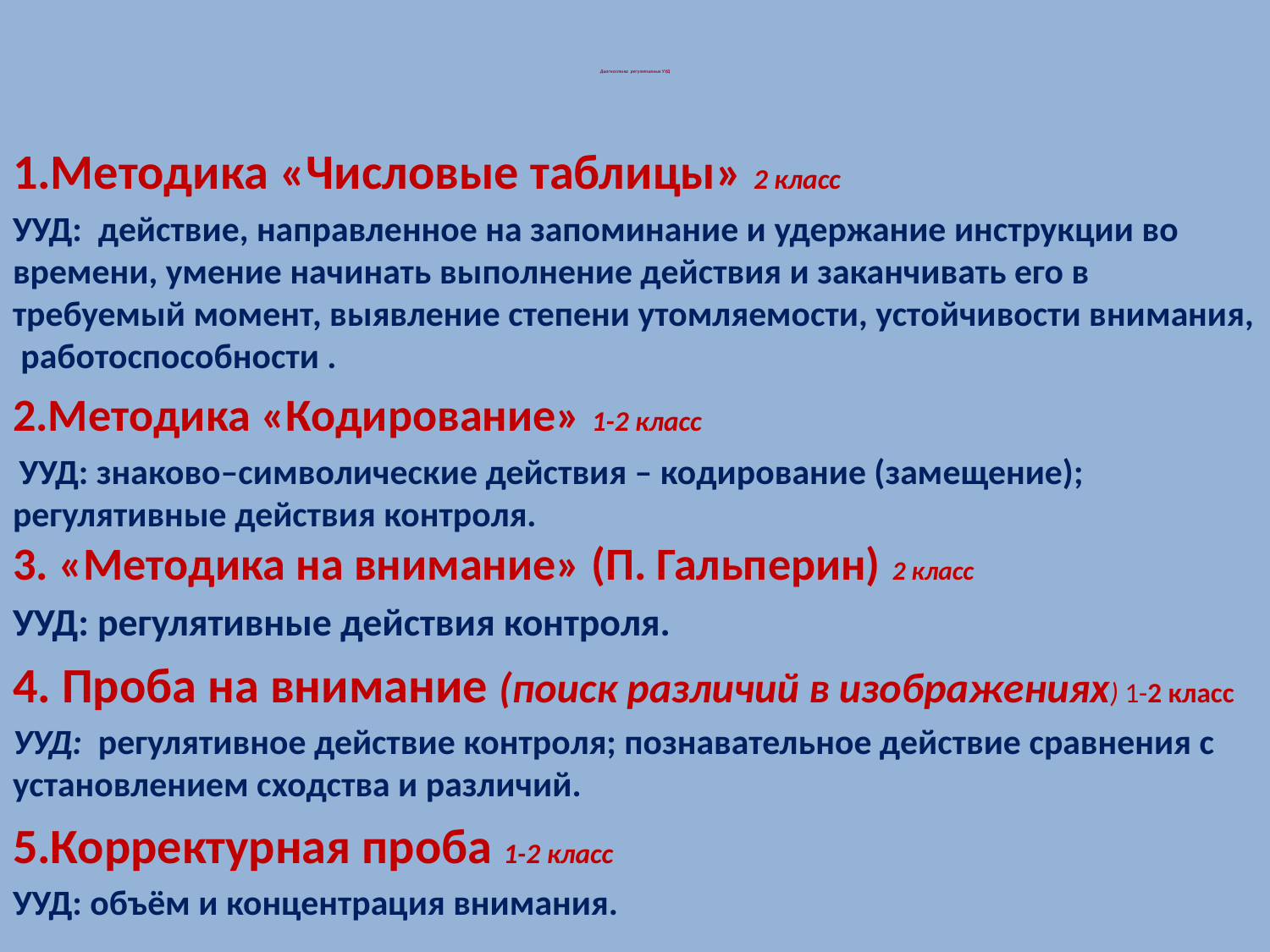

1.Методика «Числовые таблицы» 2 класс
УУД:  действие, направленное на запоминание и удержание инструкции во времени, умение начинать выполнение действия и заканчивать его в требуемый момент, выявление степени утомляемости, устойчивости внимания,  работоспособности .
2.Методика «Кодирование» 1-2 класс
 УУД: знаково–символические действия – кодирование (замещение); регулятивные действия контроля.
3. «Методика на внимание» (П. Гальперин) 2 класс
УУД: регулятивные действия контроля.
4. Проба на внимание (поиск различий в изображениях) 1-2 класс
УУД:  регулятивное действие контроля; познавательное действие сравнения с установлением сходства и различий.
5.Корректурная проба 1-2 класс
УУД: объём и концентрация внимания.
# Диагностика  регулятивных УУД